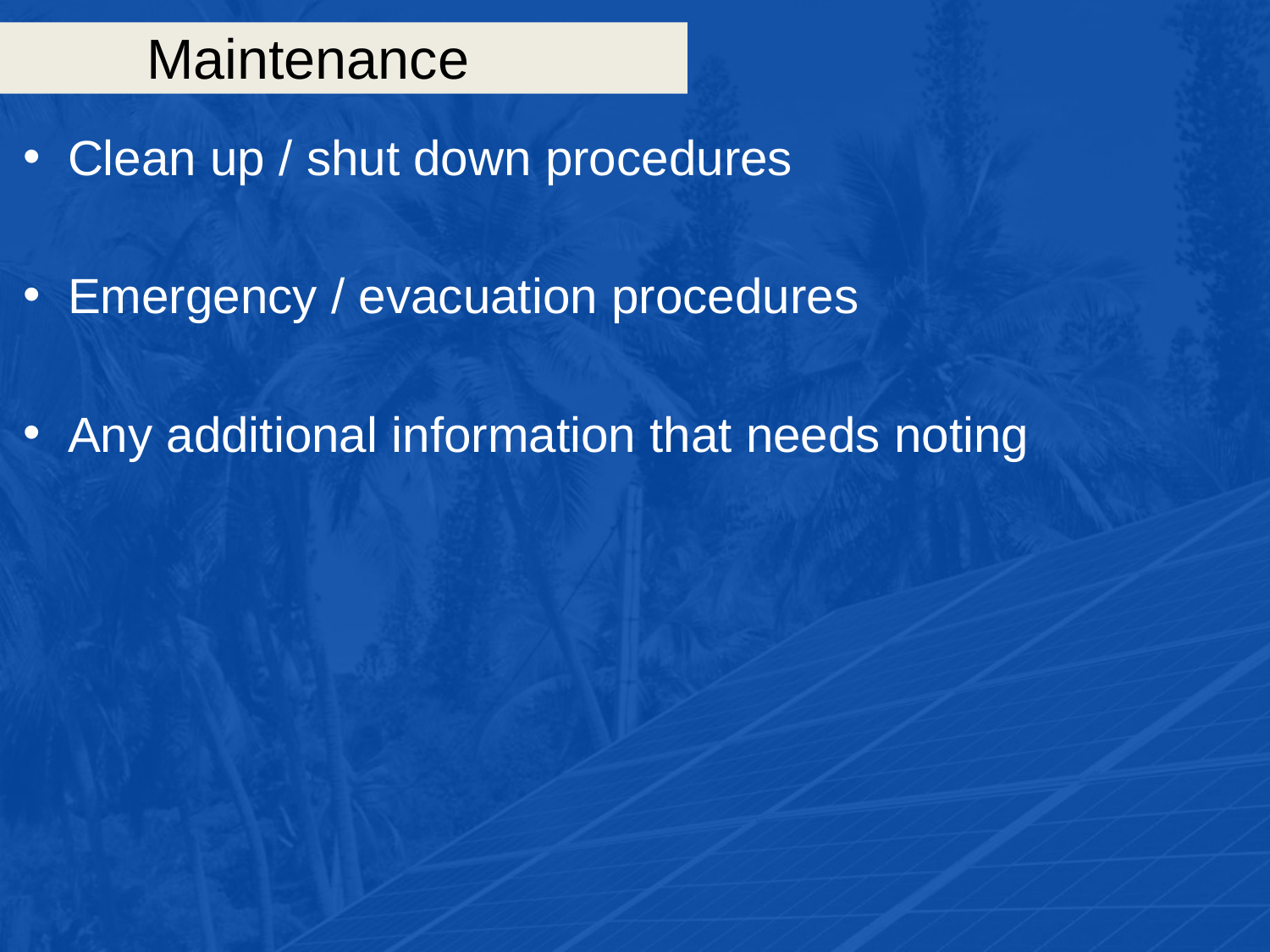

# Maintenance
Clean up / shut down procedures

Emergency / evacuation procedures

Any additional information that needs noting